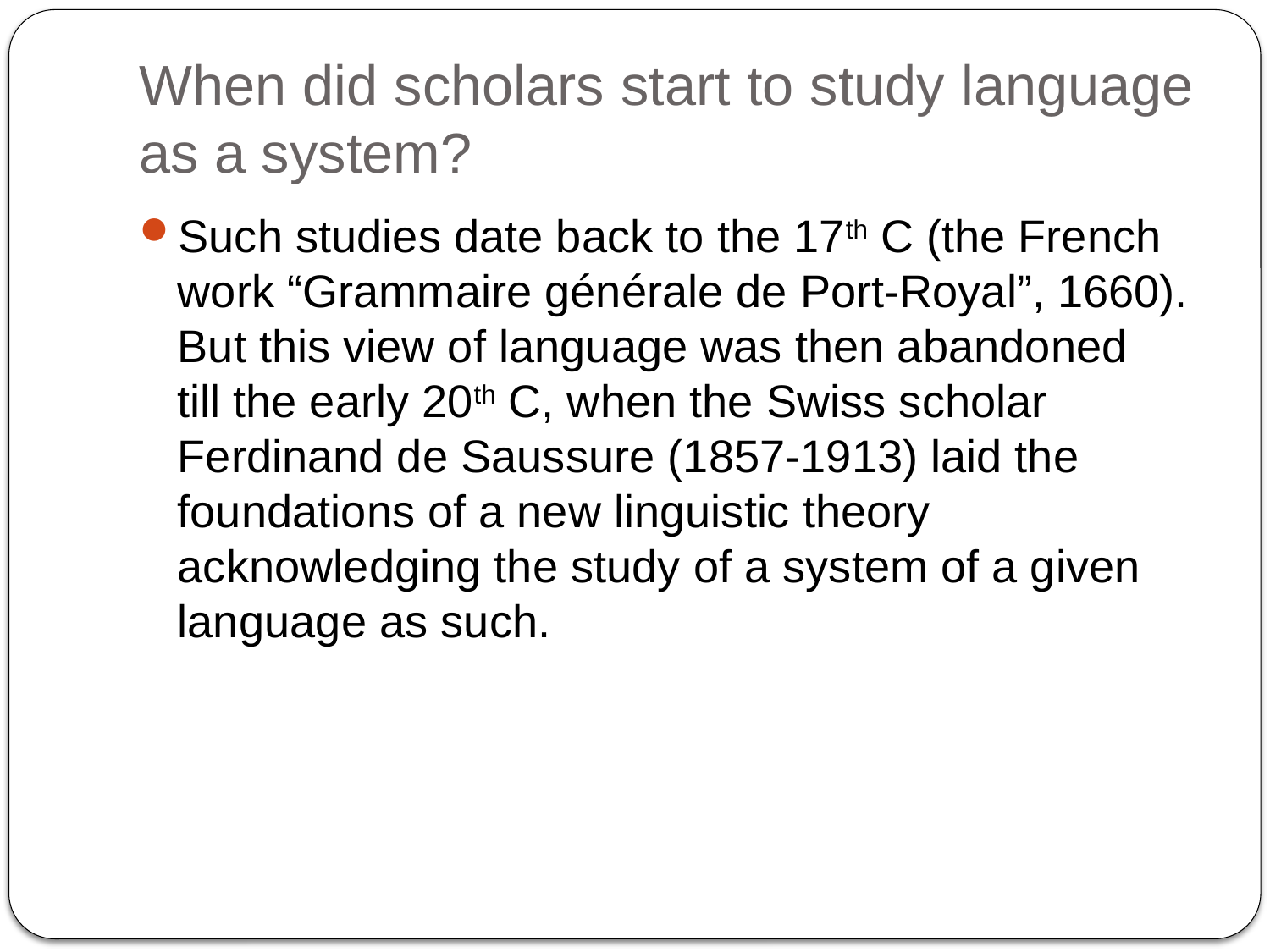

# When did scholars start to study language as a system?
Such studies date back to the 17th C (the French work “Grammaire générale de Port-Royal”, 1660). But this view of language was then abandoned  till the early 20th C, when the Swiss scholar Ferdinand de Saussure (1857-1913) laid the foundations of a new linguistic theory acknowledging the study of a system of a given language as such.